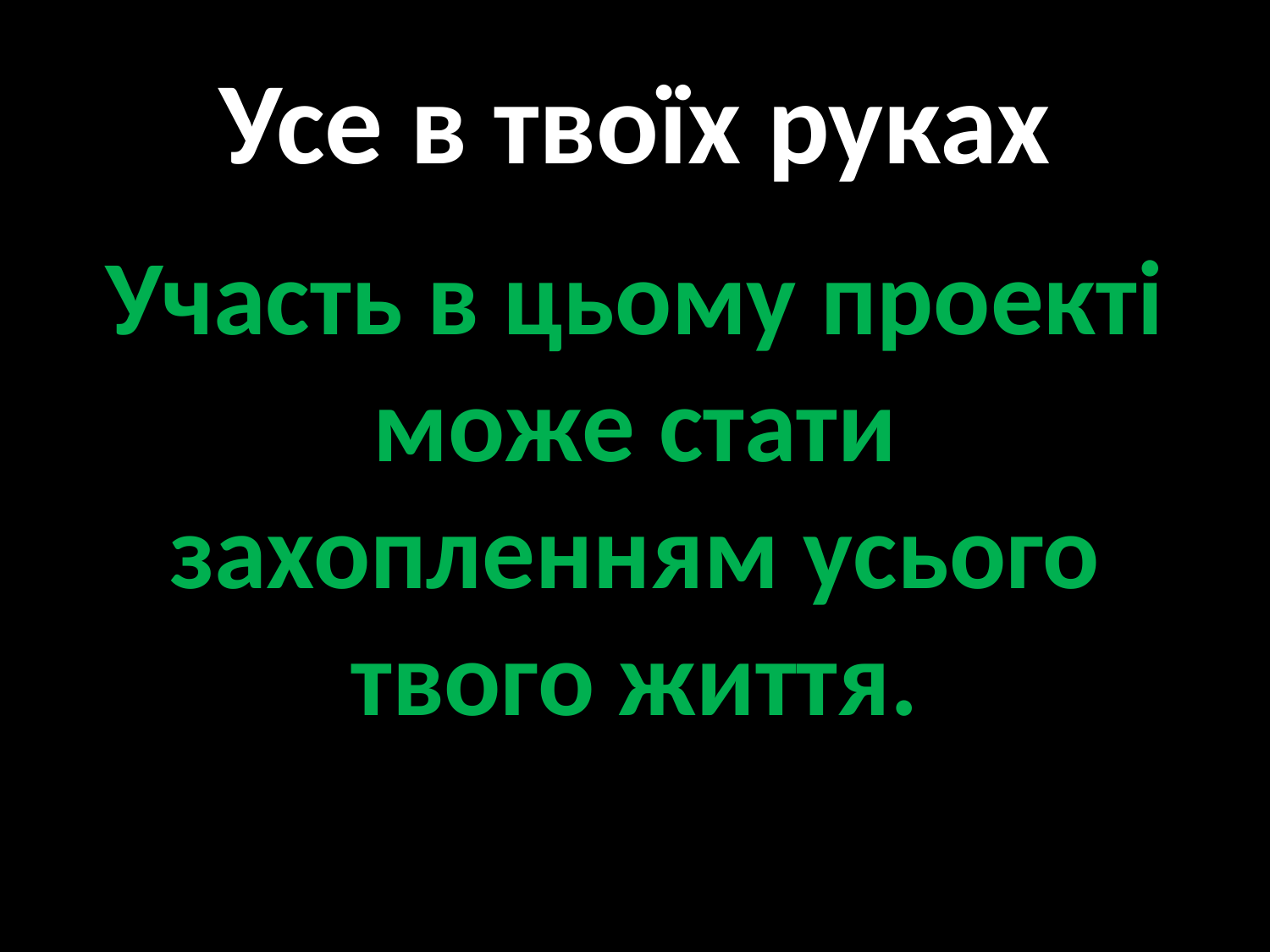

# Усе в твоїх руках
Участь в цьому проекті може стати захопленням усього твого життя.